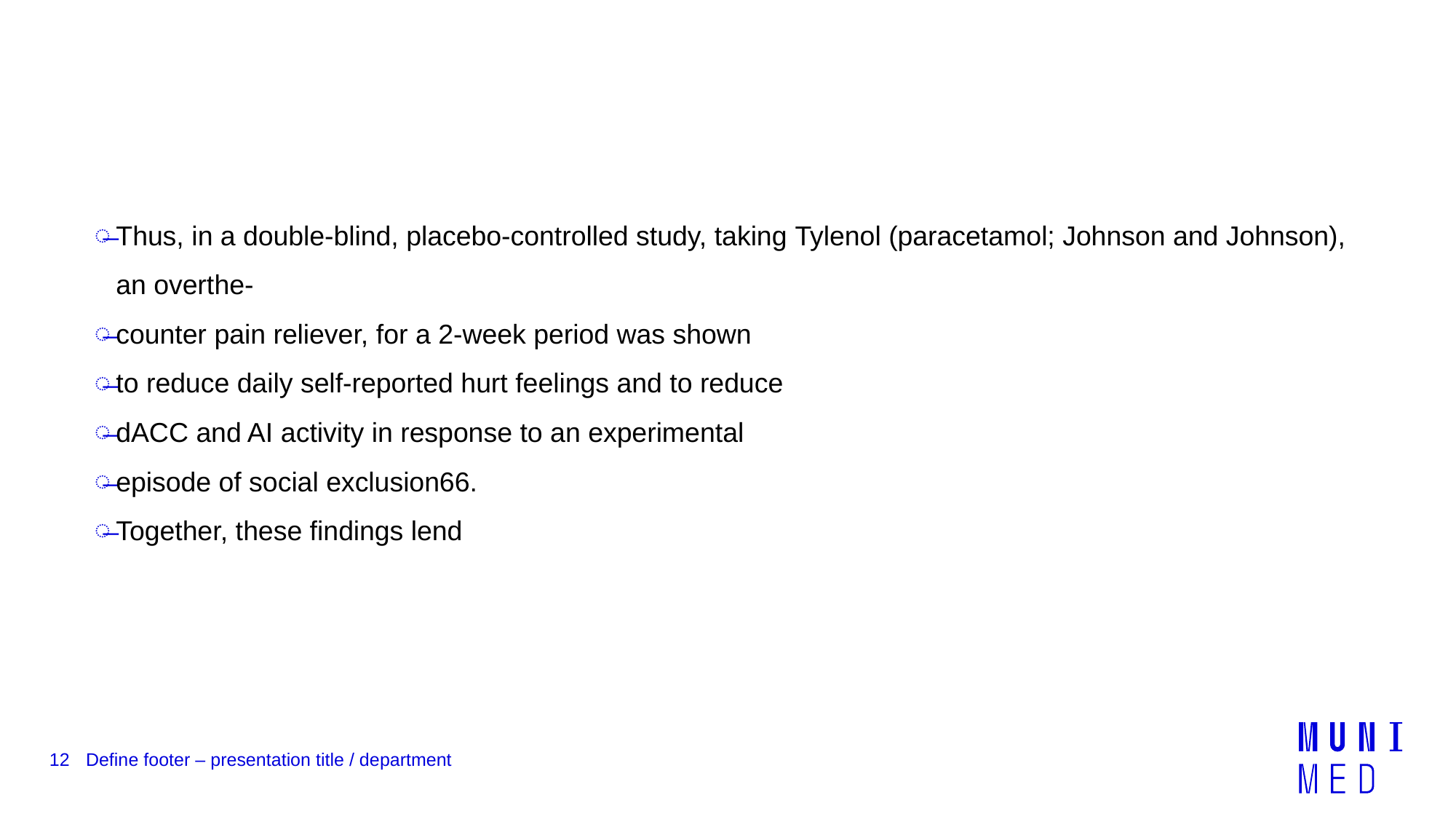

#
Thus, in a double-blind, placebo-controlled study, taking Tylenol (paracetamol; Johnson and Johnson), an overthe-
counter pain reliever, for a 2‑week period was shown
to reduce daily self-reported hurt feelings and to reduce
dACC and AI activity in response to an experimental
episode of social exclusion66.
Together, these findings lend
12
Define footer – presentation title / department